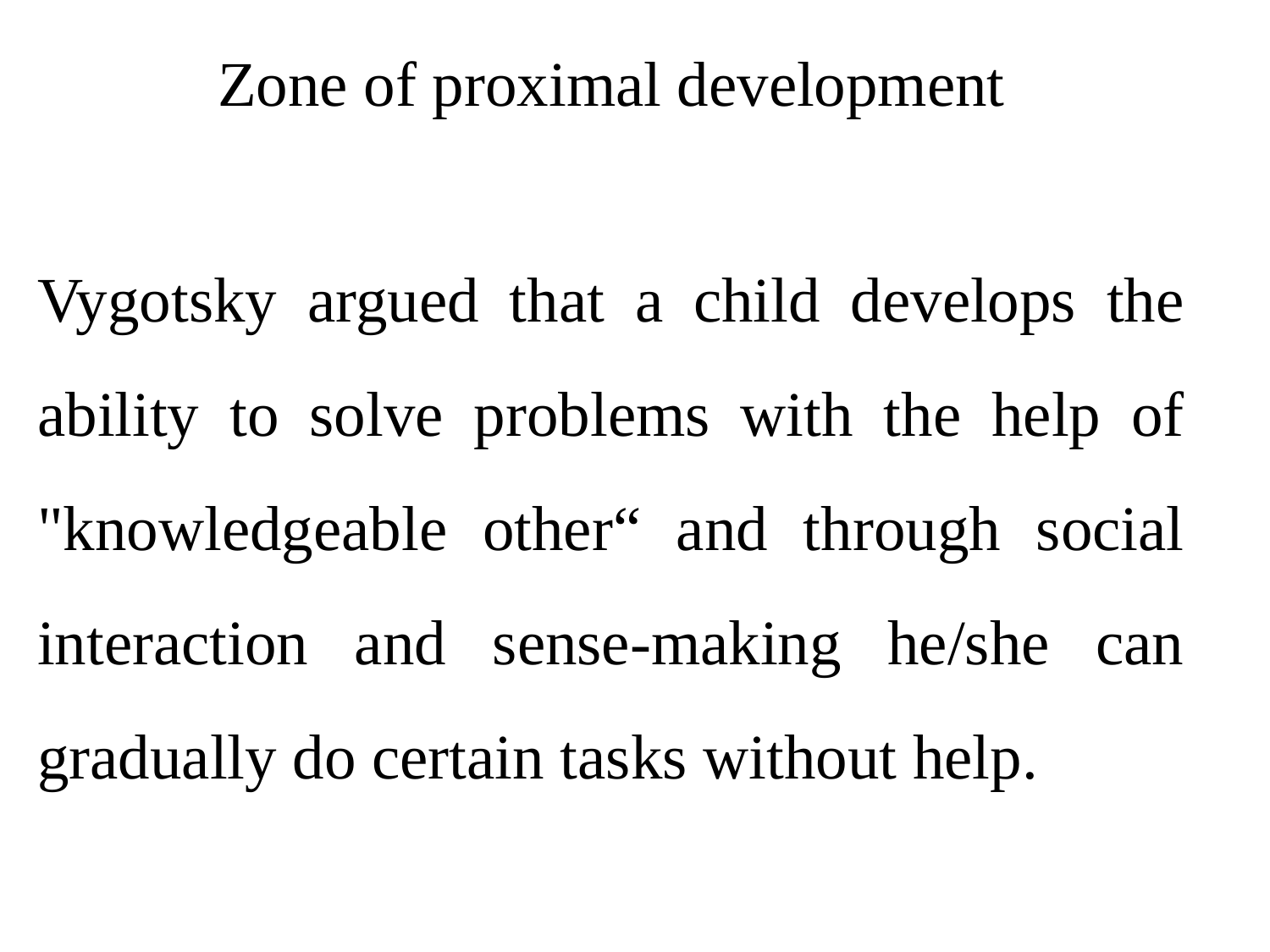

Zone of proximal development

Vygotsky argued that a child develops the ability to solve problems with the help of "knowledgeable other“ and through social interaction and sense-making he/she can gradually do certain tasks without help.